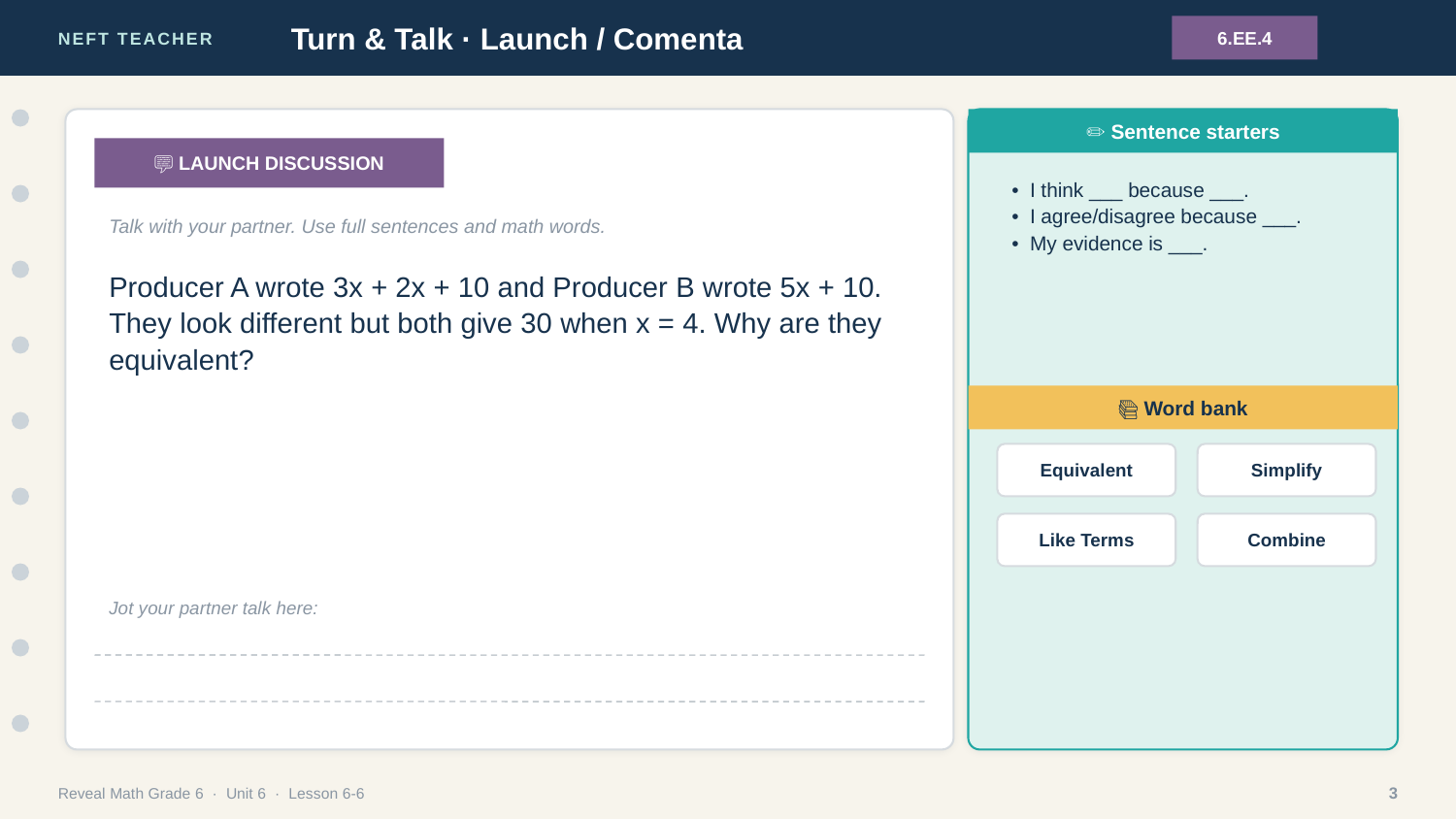

NEFT TEACHER
Turn & Talk · Launch / Comenta
6.EE.4

✏️ Sentence starters
💬 LAUNCH DISCUSSION
•  I think ___ because ___.
•  I agree/disagree because ___.
•  My evidence is ___.

Talk with your partner. Use full sentences and math words.
Producer A wrote 3x + 2x + 10 and Producer B wrote 5x + 10. They look different but both give 30 when x = 4. Why are they equivalent?

📚 Word bank

Equivalent
Simplify

Like Terms
Combine

Jot your partner talk here:

Reveal Math Grade 6  ·  Unit 6  ·  Lesson 6-6
3